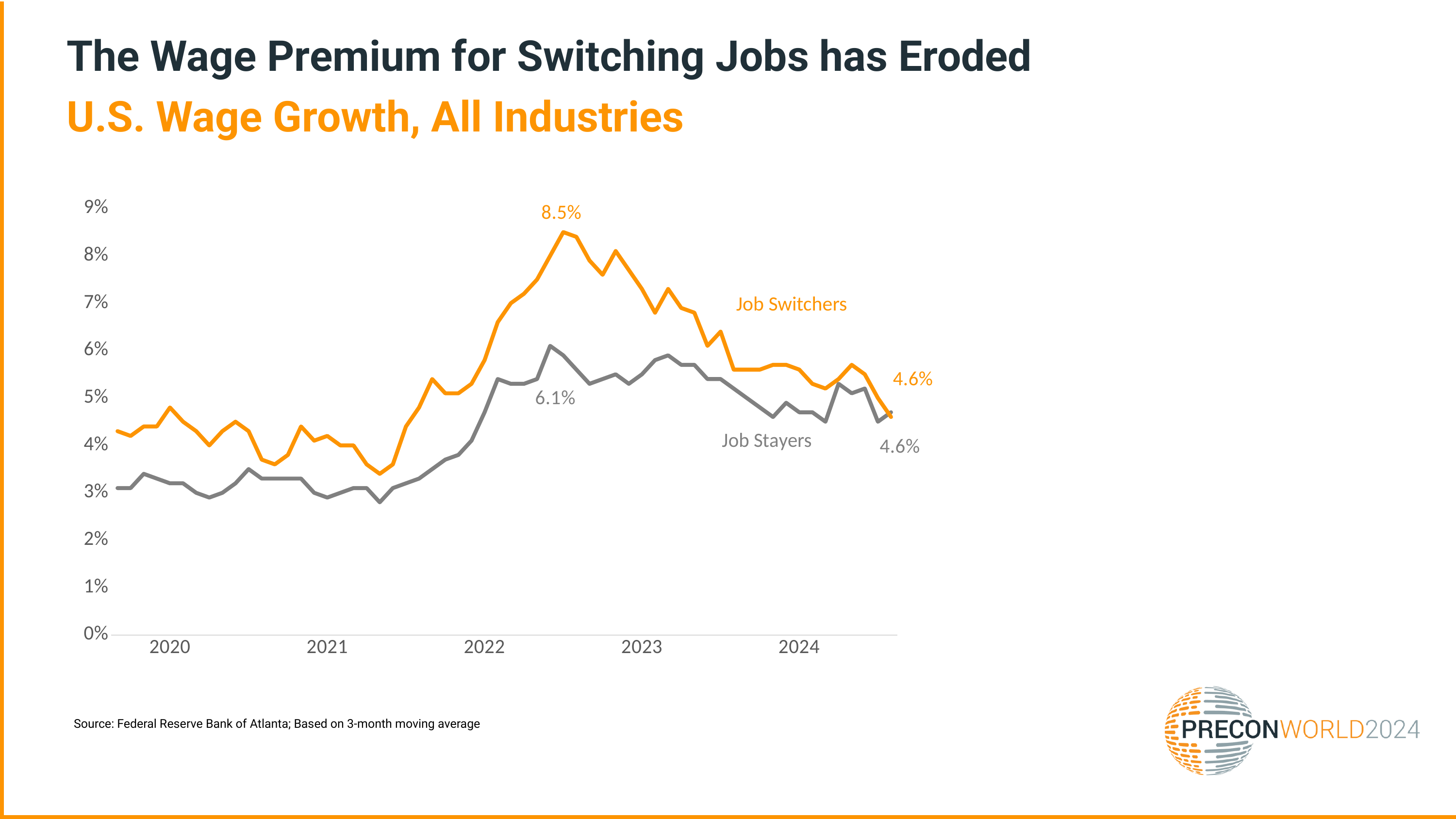

The Wage Premium for Switching Jobs has Eroded

U.S. Wage Growth, All Industries

### Chart

| Category |  |  |
|---|---|---|
|  | 0.031 | 0.043 |
|  | 0.031 | 0.042 |
|  | 0.034 | 0.044000000000000004 |
|  | 0.033 | 0.044000000000000004 |
| 2020 | 0.032 | 0.048 |
|  | 0.032 | 0.045 |
|  | 0.03 | 0.043 |
|  | 0.028999999999999998 | 0.04 |
|  | 0.03 | 0.043 |
|  | 0.032 | 0.045 |
|  | 0.035 | 0.043 |
|  | 0.033 | 0.037000000000000005 |
|  | 0.033 | 0.036000000000000004 |
|  | 0.033 | 0.038 |
|  | 0.033 | 0.044000000000000004 |
|  | 0.03 | 0.040999999999999995 |
| 2021 | 0.028999999999999998 | 0.042 |
|  | 0.03 | 0.04 |
|  | 0.031 | 0.04 |
|  | 0.031 | 0.036000000000000004 |
|  | 0.027999999999999997 | 0.034 |
|  | 0.031 | 0.036000000000000004 |
|  | 0.032 | 0.044000000000000004 |
|  | 0.033 | 0.048 |
|  | 0.035 | 0.054000000000000006 |
|  | 0.037000000000000005 | 0.051 |
|  | 0.038 | 0.051 |
|  | 0.040999999999999995 | 0.053 |
| 2022 | 0.047 | 0.057999999999999996 |
|  | 0.054000000000000006 | 0.066 |
|  | 0.053 | 0.07 |
|  | 0.053 | 0.07200000000000001 |
|  | 0.054000000000000006 | 0.075 |
|  | 0.061 | 0.08 |
|  | 0.059000000000000004 | 0.085 |
|  | 0.055999999999999994 | 0.084 |
|  | 0.053 | 0.079 |
|  | 0.054000000000000006 | 0.076 |
|  | 0.055 | 0.081 |
|  | 0.053 | 0.077 |
| 2023 | 0.055 | 0.073 |
|  | 0.057999999999999996 | 0.068 |
|  | 0.059000000000000004 | 0.073 |
|  | 0.057 | 0.069 |
|  | 0.057 | 0.068 |
|  | 0.054000000000000006 | 0.061 |
|  | 0.054000000000000006 | 0.064 |
|  | 0.052000000000000005 | 0.055999999999999994 |
|  | 0.05 | 0.055999999999999994 |
|  | 0.048 | 0.055999999999999994 |
|  | 0.046 | 0.057 |
|  | 0.049 | 0.057 |
| 2024 | 0.047 | 0.055999999999999994 |
|  | 0.047 | 0.053 |
|  | 0.045 | 0.052000000000000005 |
|  | 0.053 | 0.054000000000000006 |
|  | 0.051 | 0.057 |
|  | 0.052000000000000005 | 0.055 |
|  | 0.045 | 0.05 |
|  | 0.047 | 0.046 |
Job Switchers

Source: Federal Reserve Bank of Atlanta; Based on 3-month moving average